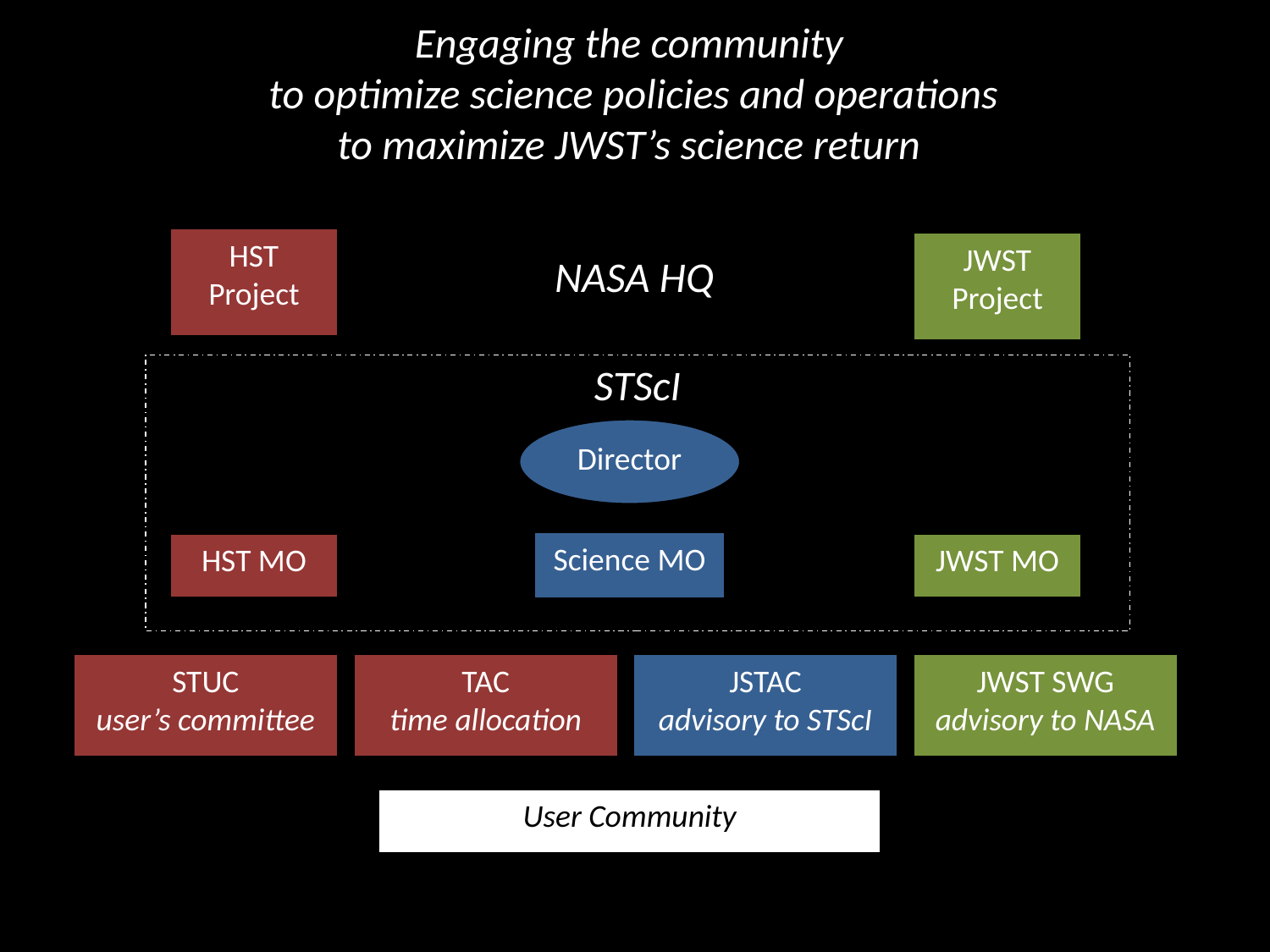

Engaging the community
to optimize science policies and operations
to maximize JWST’s science return
HST Project
JWST Project
NASA HQ
STScI

Director
Science MO

HST MO
JWST MO
STUC
user’s committee

TAC
time allocation

JSTAC
advisory to STScI

JWST SWG
advisory to NASA

User Community